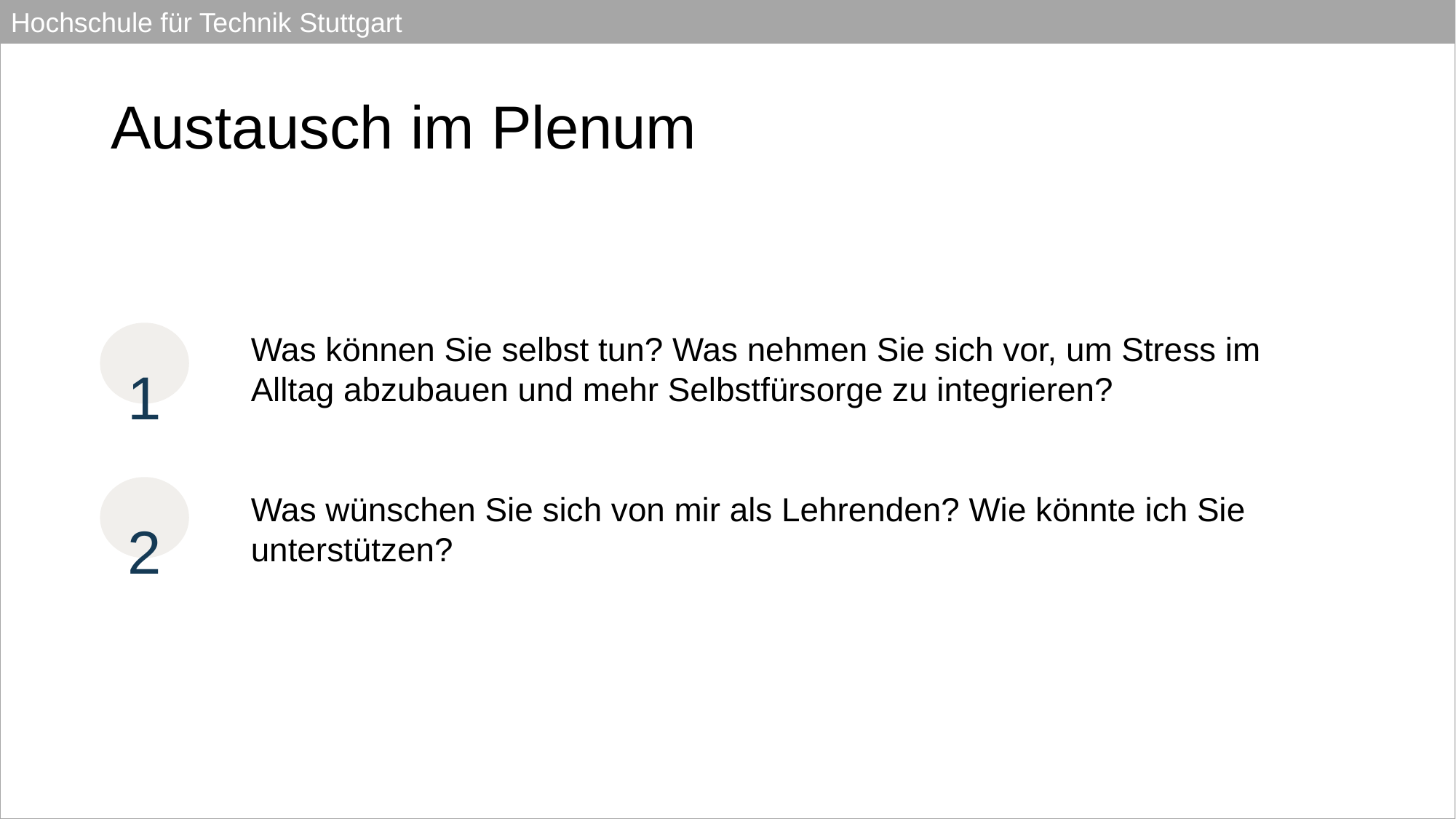

Austausch im Plenum
1

Was können Sie selbst tun? Was nehmen Sie sich vor, um Stress im Alltag abzubauen und mehr Selbstfürsorge zu integrieren?

Was wünschen Sie sich von mir als Lehrenden? Wie könnte ich Sie unterstützen?
2